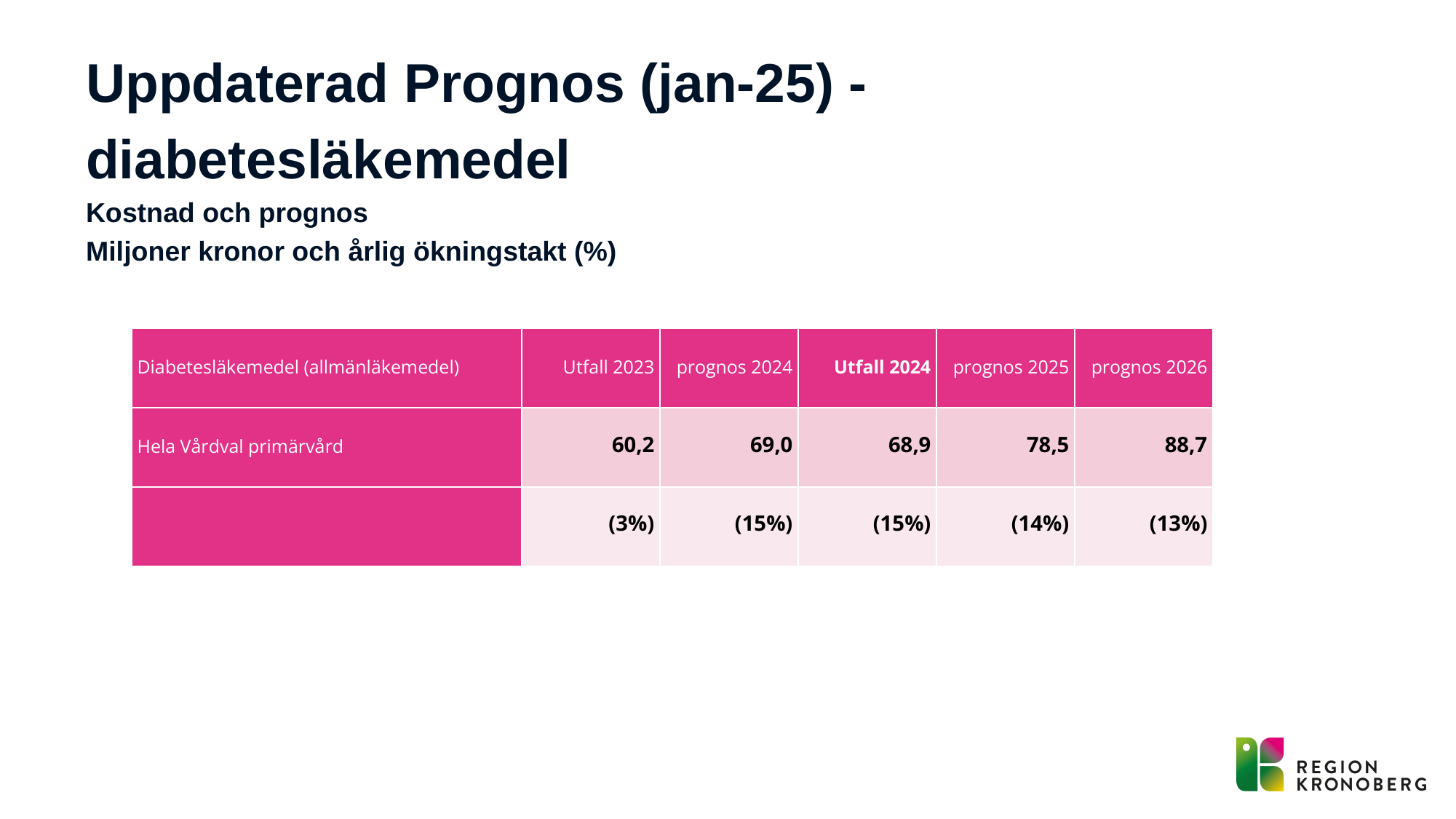

# Uppdaterad Prognos (jan-25) - diabetesläkemedel Kostnad och prognos Miljoner kronor och årlig ökningstakt (%)
| Diabetesläkemedel (allmänläkemedel) | Utfall 2023 | prognos 2024 | Utfall 2024 | prognos 2025 | prognos 2026 |
| --- | --- | --- | --- | --- | --- |
| Hela Vårdval primärvård | 60,2 | 69,0 | 68,9 | 78,5 | 88,7 |
|  | (3%) | (15%) | (15%) | (14%) | (13%) |